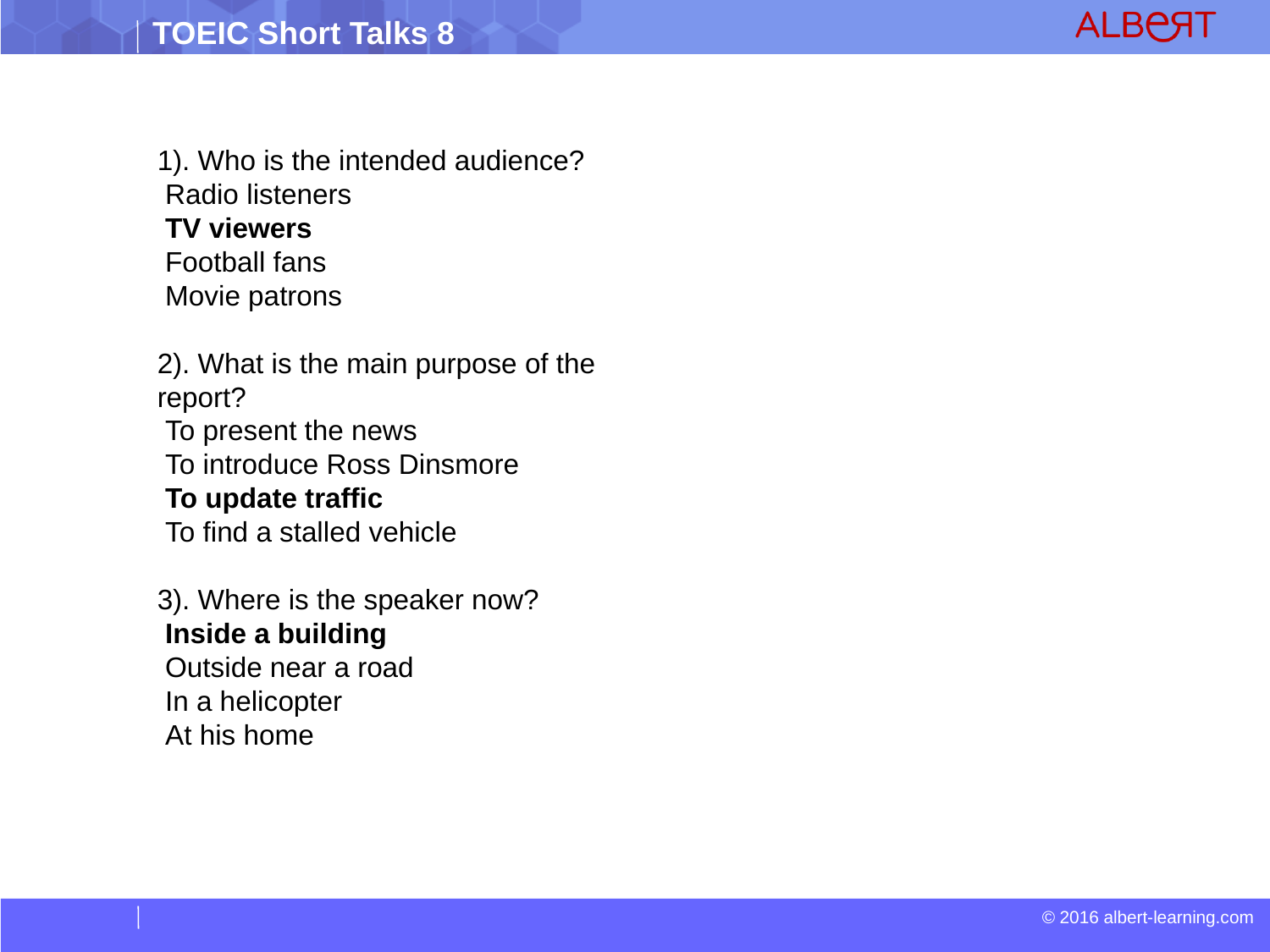

1). Who is the intended audience?
 Radio listeners
 TV viewers
 Football fans
 Movie patrons
2). What is the main purpose of the report?
 To present the news
 To introduce Ross Dinsmore
 To update traffic
 To find a stalled vehicle
3). Where is the speaker now?
 Inside a building
 Outside near a road
 In a helicopter
 At his home